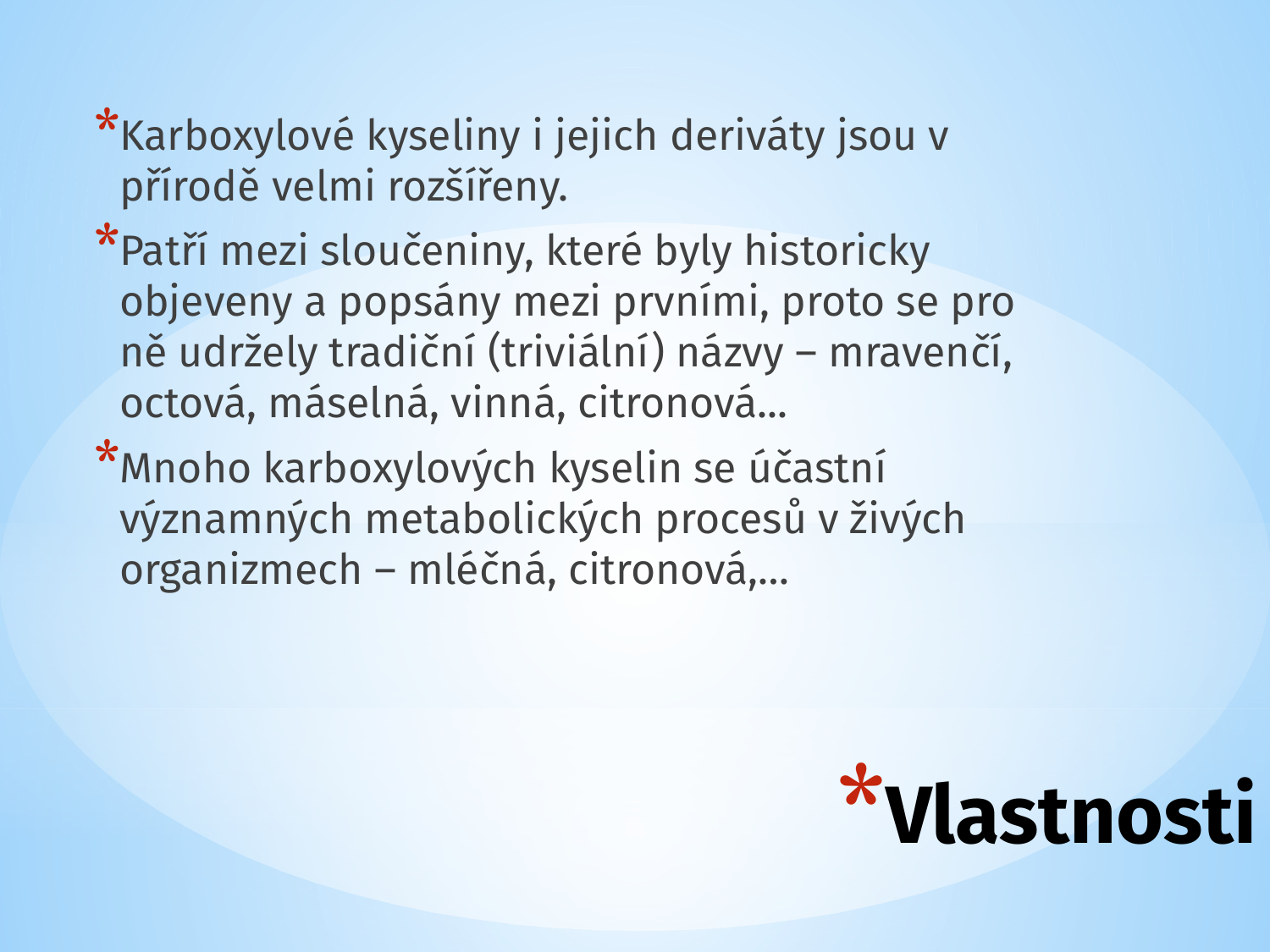

Karboxylové kyseliny i jejich deriváty jsou v přírodě velmi rozšířeny.
Patří mezi sloučeniny, které byly historicky objeveny a popsány mezi prvními, proto se pro ně udržely tradiční (triviální) názvy – mravenčí, octová, máselná, vinná, citronová...
Mnoho karboxylových kyselin se účastní významných metabolických procesů v živých organizmech – mléčná, citronová,…

# Vlastnosti